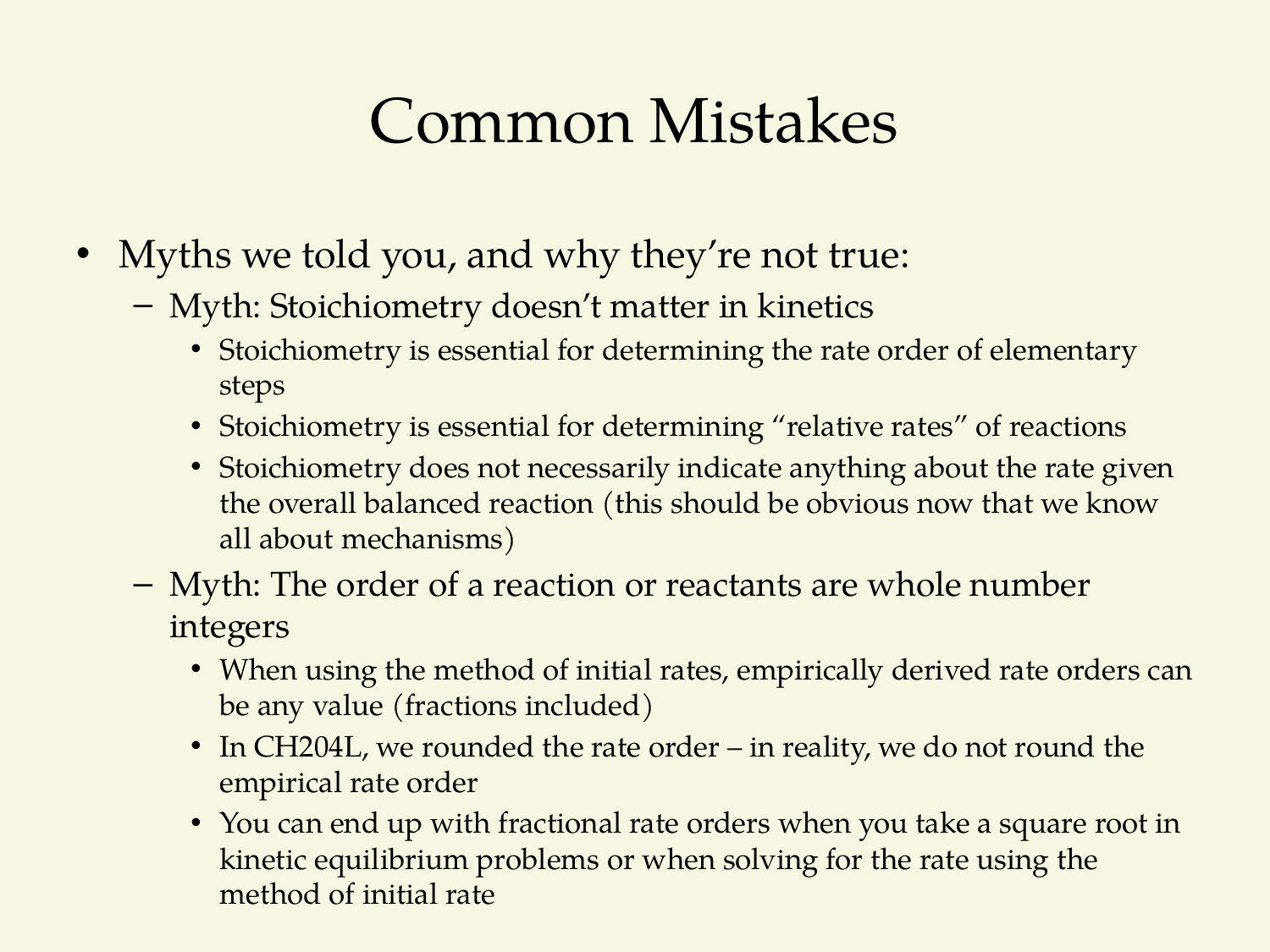

# Common Mistakes
Myths we told you, and why they’re not true:
Myth: Stoichiometry doesn’t matter in kinetics
Stoichiometry is essential for determining the rate order of elementary steps
Stoichiometry is essential for determining “relative rates” of reactions
Stoichiometry does not necessarily indicate anything about the rate given the overall balanced reaction (this should be obvious now that we know all about mechanisms)
Myth: The order of a reaction or reactants are whole number integers
When using the method of initial rates, empirically derived rate orders can be any value (fractions included)
In CH204L, we rounded the rate order – in reality, we do not round the empirical rate order
You can end up with fractional rate orders when you take a square root in kinetic equilibrium problems or when solving for the rate using the method of initial rate